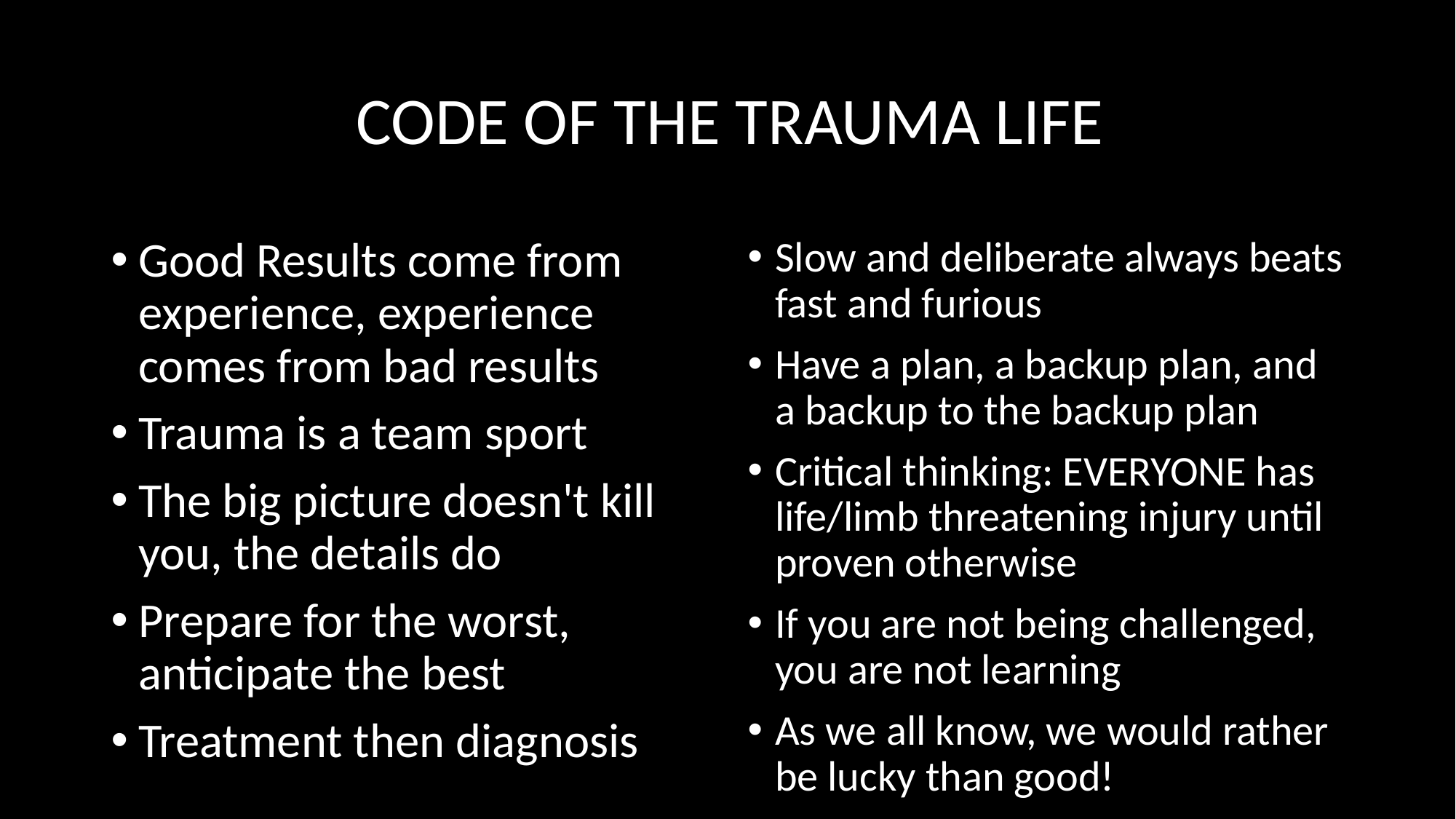

# CODE OF THE TRAUMA LIFE
xxxxxxxxxxxxxxxxxxxxxxxxxxxxxxxxxxxxxxxxxxxxxxxxxxxxxxxxxxxxxxxxxxxxxxxxxxxxxxxxxxxxxxxxxxxxxxxxxxxxxxxxxxxxxxxxxxxxxxxxxxxxxxxxxxxxxxxxxxxxxx
xxxxxxxxxxxxxxxxxxxxxxxxxxxxxxxxxxxxxxxxxxxxxxxxxxxxxxxxxxxxxxxxxxxxxxxxxxxxxxxxxxxxxxxxxxxxxxxxxxxxxxxxxxxxxxxxxxxxxxxxxxxxxxxxxxxxxxxxxxxxxxx
Good Results come from experience, experience comes from bad results
Trauma is a team sport
The big picture doesn't kill you, the details do
Prepare for the worst, anticipate the best
Treatment then diagnosis
Slow and deliberate always beats fast and furious
Have a plan, a backup plan, and a backup to the backup plan
Critical thinking: EVERYONE has life/limb threatening injury until proven otherwise
If you are not being challenged, you are not learning
As we all know, we would rather be lucky than good!